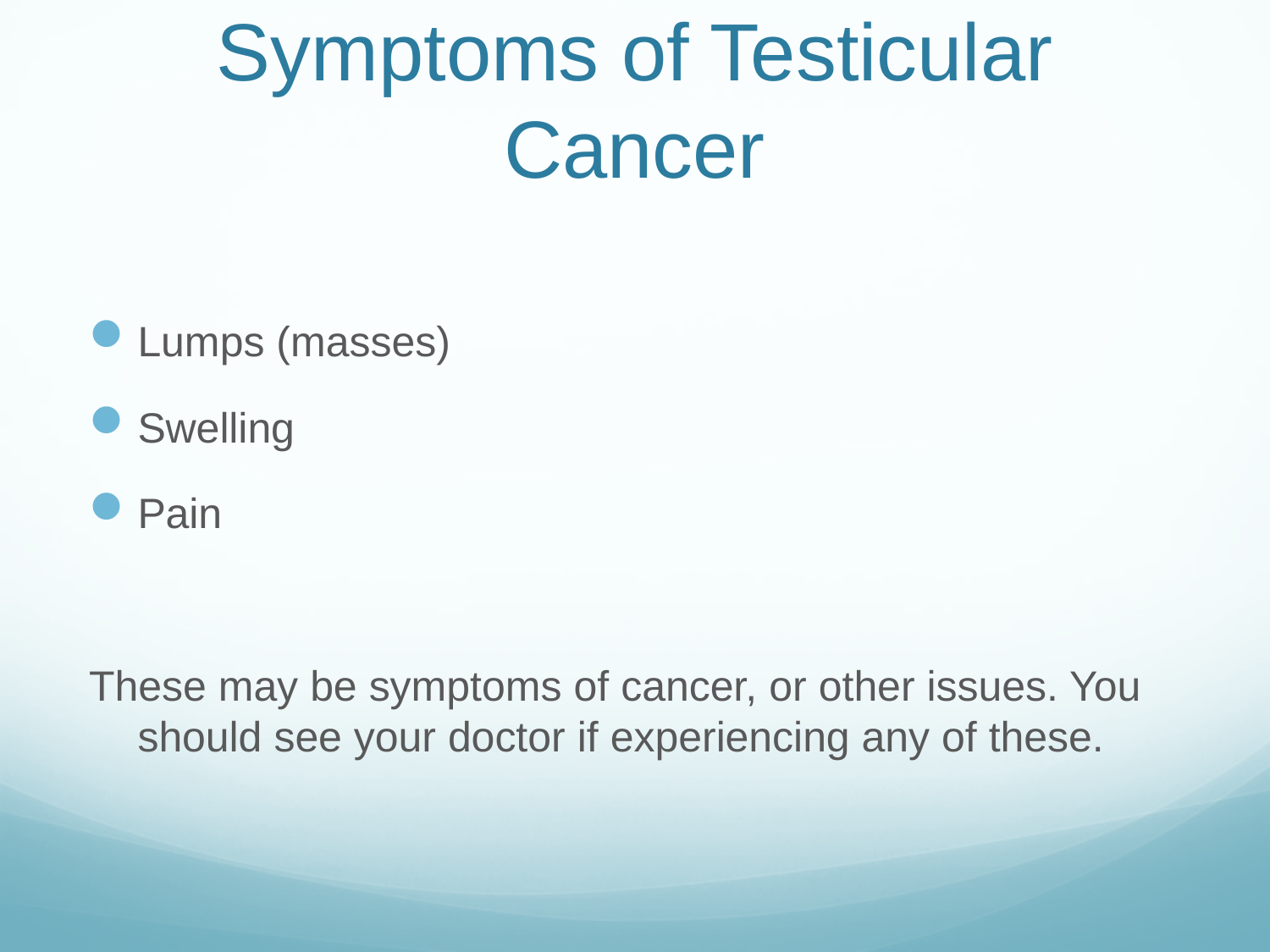

# Symptoms of Testicular Cancer

Lumps (masses)
Swelling
Pain

These may be symptoms of cancer, or other issues. You should see your doctor if experiencing any of these.